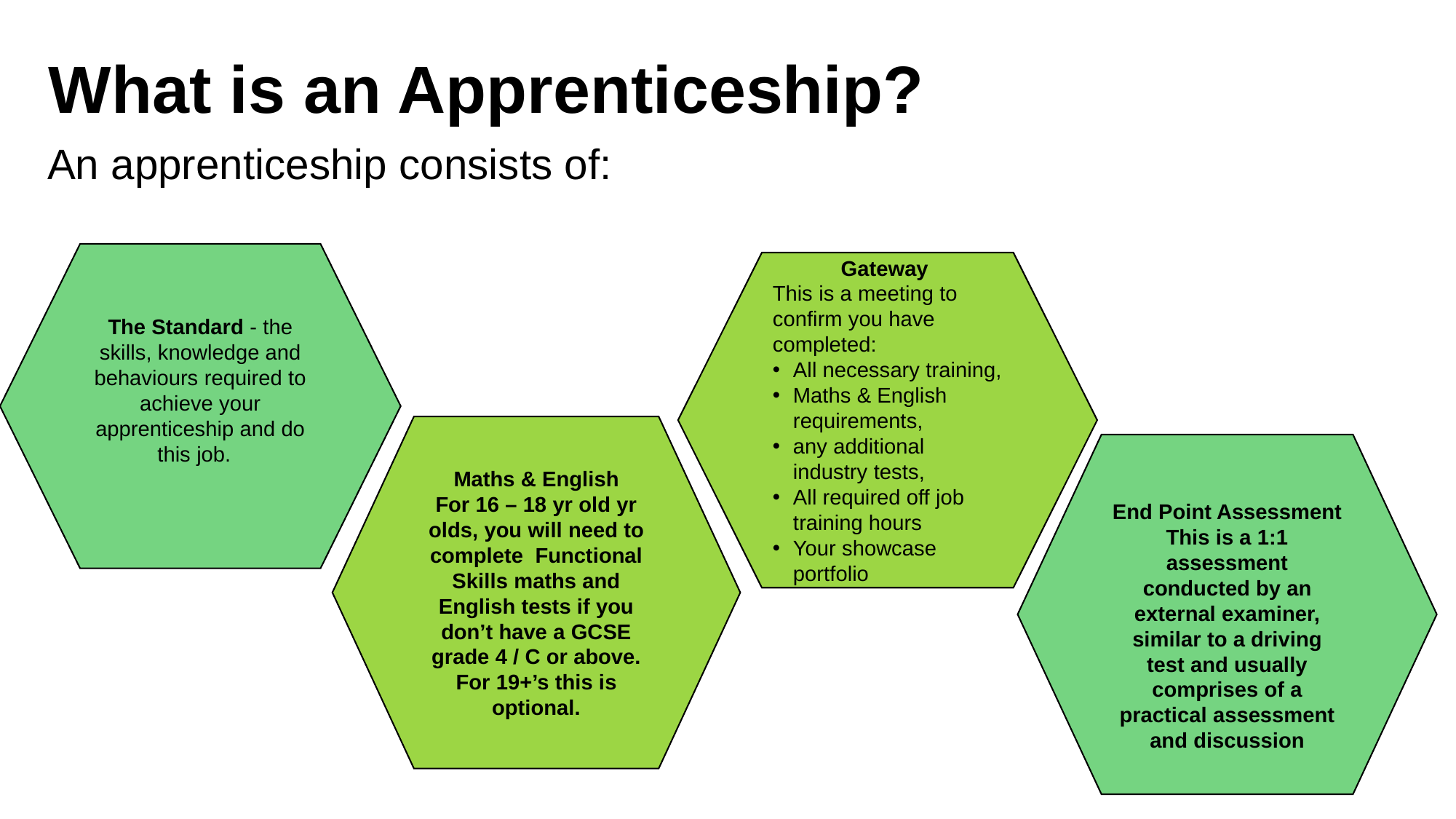

What is an Apprenticeship?
An apprenticeship consists of:
The Standard - the skills, knowledge and behaviours required to achieve your apprenticeship and do this job.

Gateway
This is a meeting to confirm you have completed:
All necessary training,
Maths & English requirements,
any additional industry tests,
All required off job training hours
Your showcase portfolio
Maths & English
For 16 – 18 yr old yr olds, you will need to complete  Functional Skills maths and English tests if you don’t have a GCSE grade 4 / C or above. For 19+’s this is optional.

End Point Assessment
This is a 1:1 assessment conducted by an external examiner, similar to a driving test and usually comprises of a practical assessment and discussion